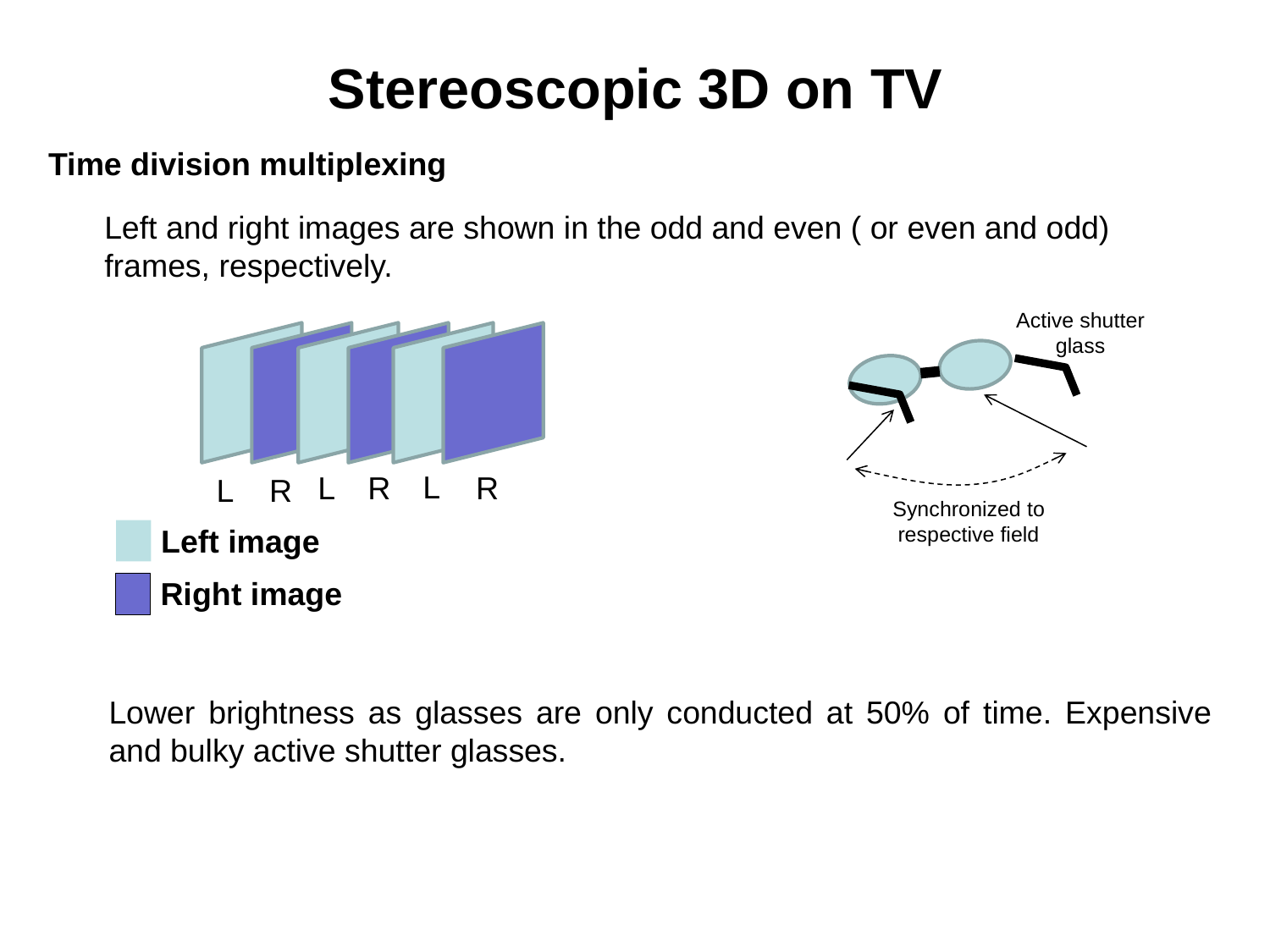

Stereoscopic 3D on TV
Time division multiplexing
Left and right images are shown in the odd and even ( or even and odd) frames, respectively.
Active shutter glass

L
R
L
R
L
R
Synchronized to respective field
Left image

Right image

Lower brightness as glasses are only conducted at 50% of time. Expensive and bulky active shutter glasses.